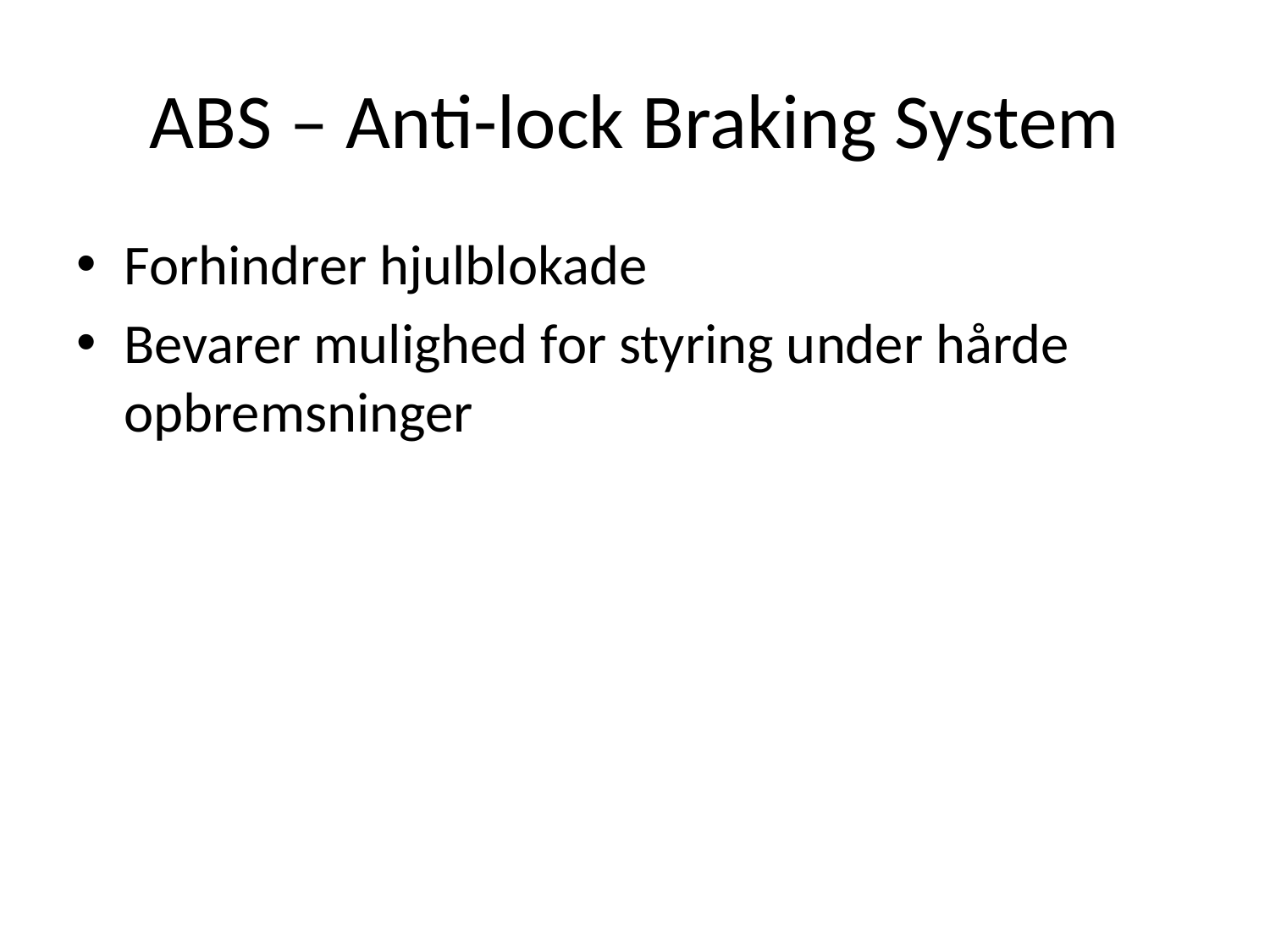

# ABS – Anti-lock Braking System
Forhindrer hjulblokade
Bevarer mulighed for styring under hårde opbremsninger